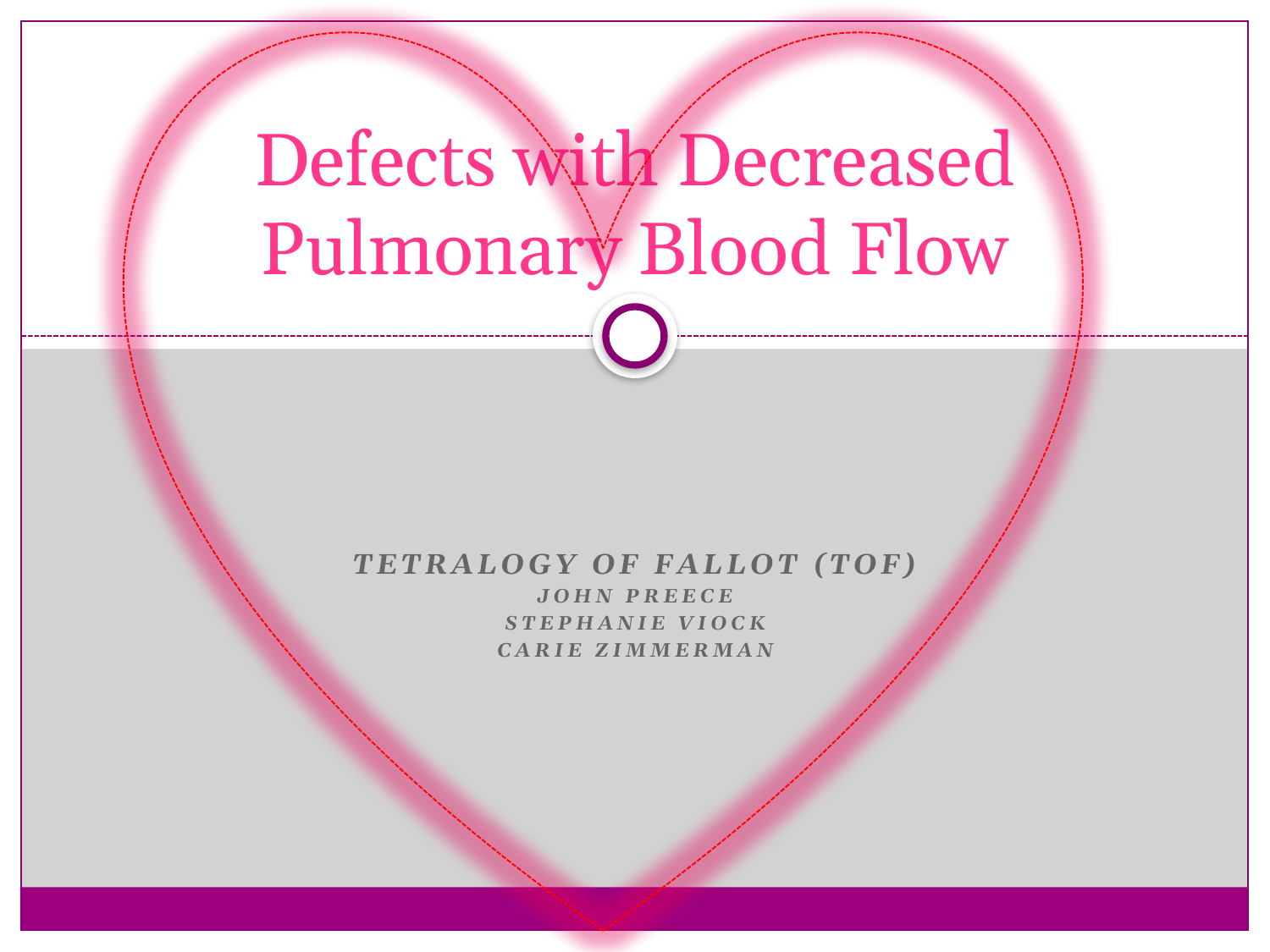

# Defects with Decreased Pulmonary Blood Flow
Tetralogy of Fallot (TOF)
John Preece
Stephanie Viock
Carie Zimmerman